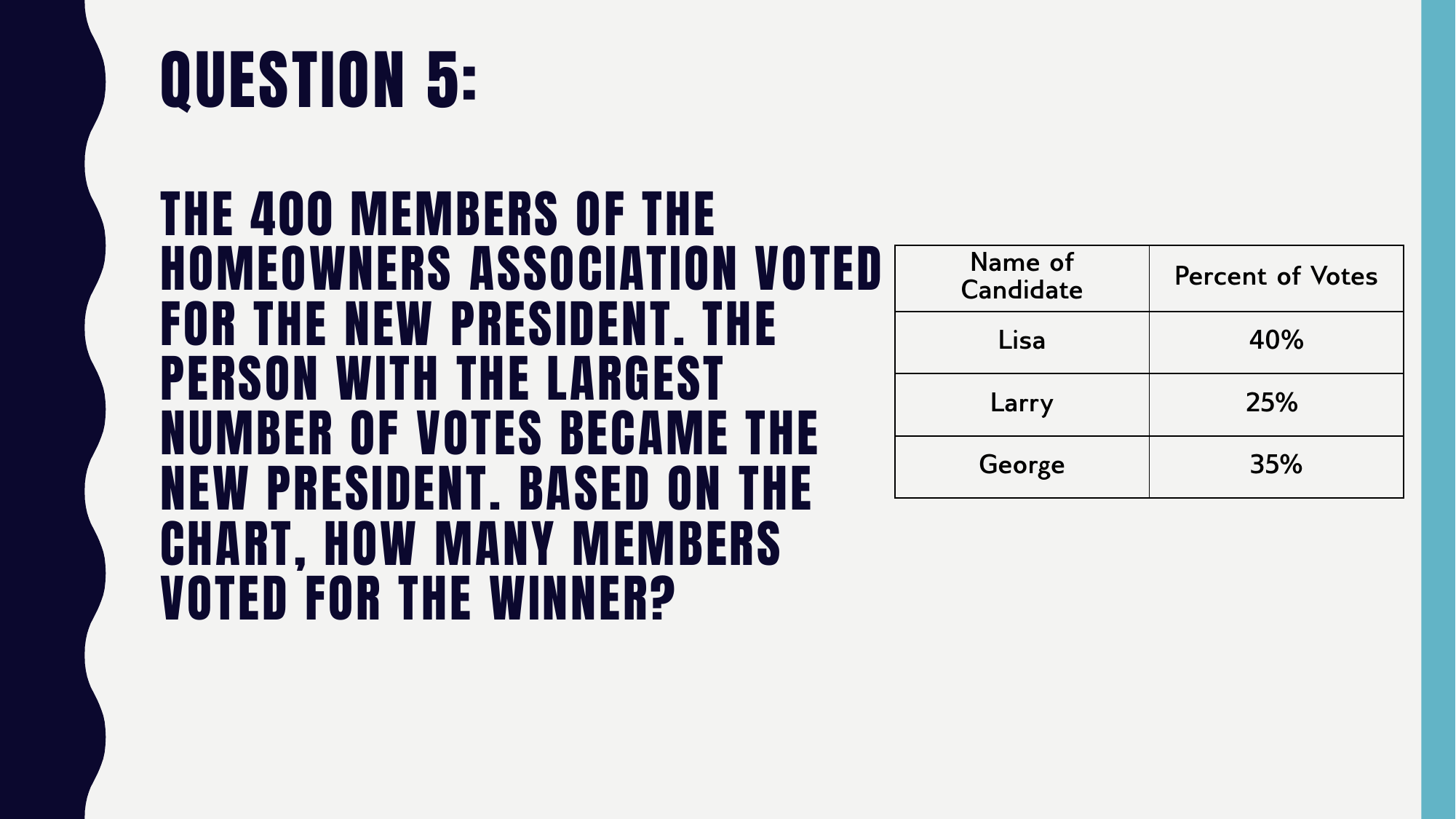

# Question 5: The 400 members of the homeowners association voted for the new president. The person with the largest number of votes became the new president. Based on the chart, How many members voted for the winner?
| Name of Candidate | Percent of Votes |
| --- | --- |
| Lisa | 40% |
| Larry | 25% |
| George | 35% |